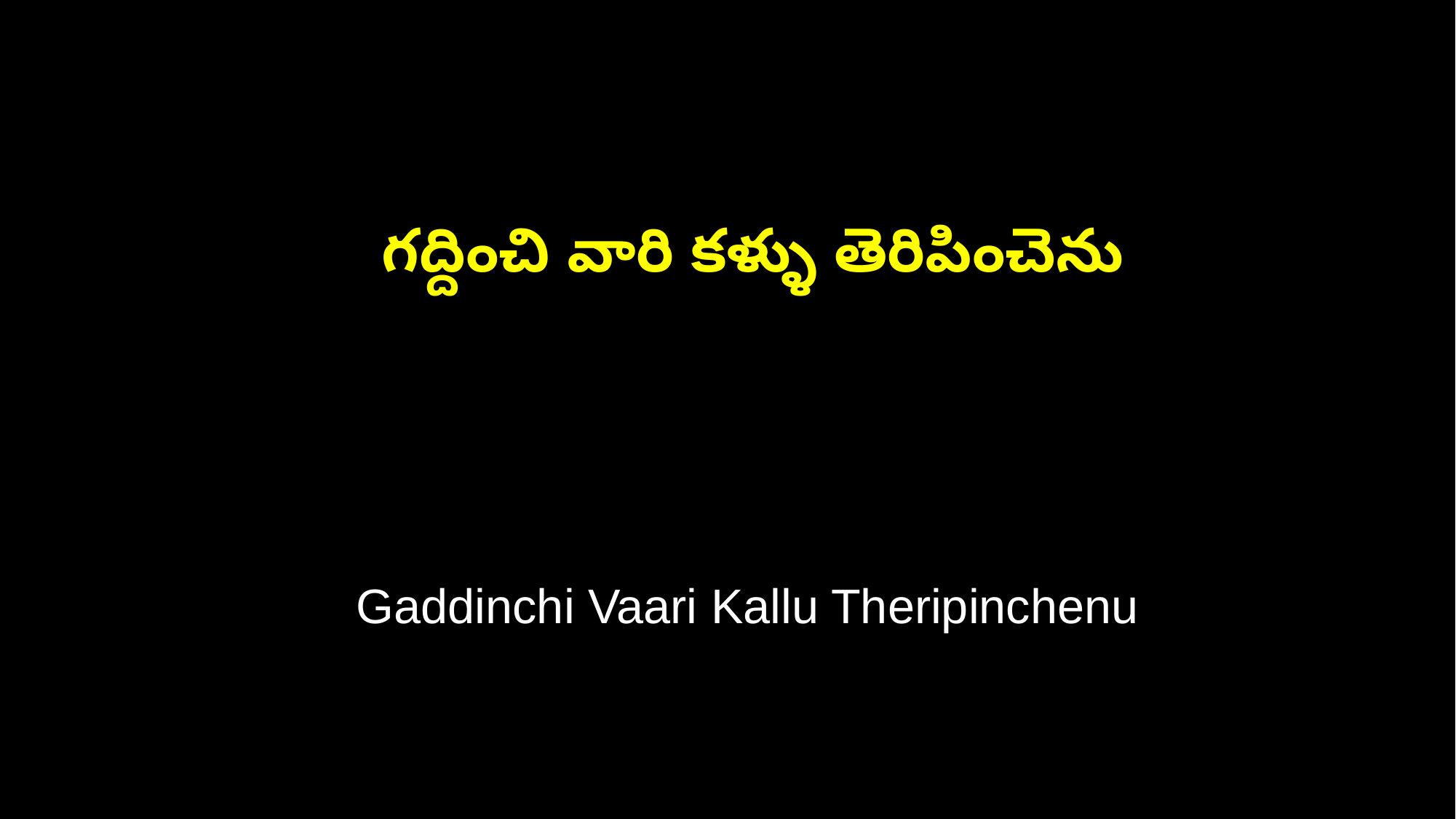

గద్దించి వారి కళ్ళు తెరిపించెను
   Gaddinchi Vaari Kallu Theripinchenu